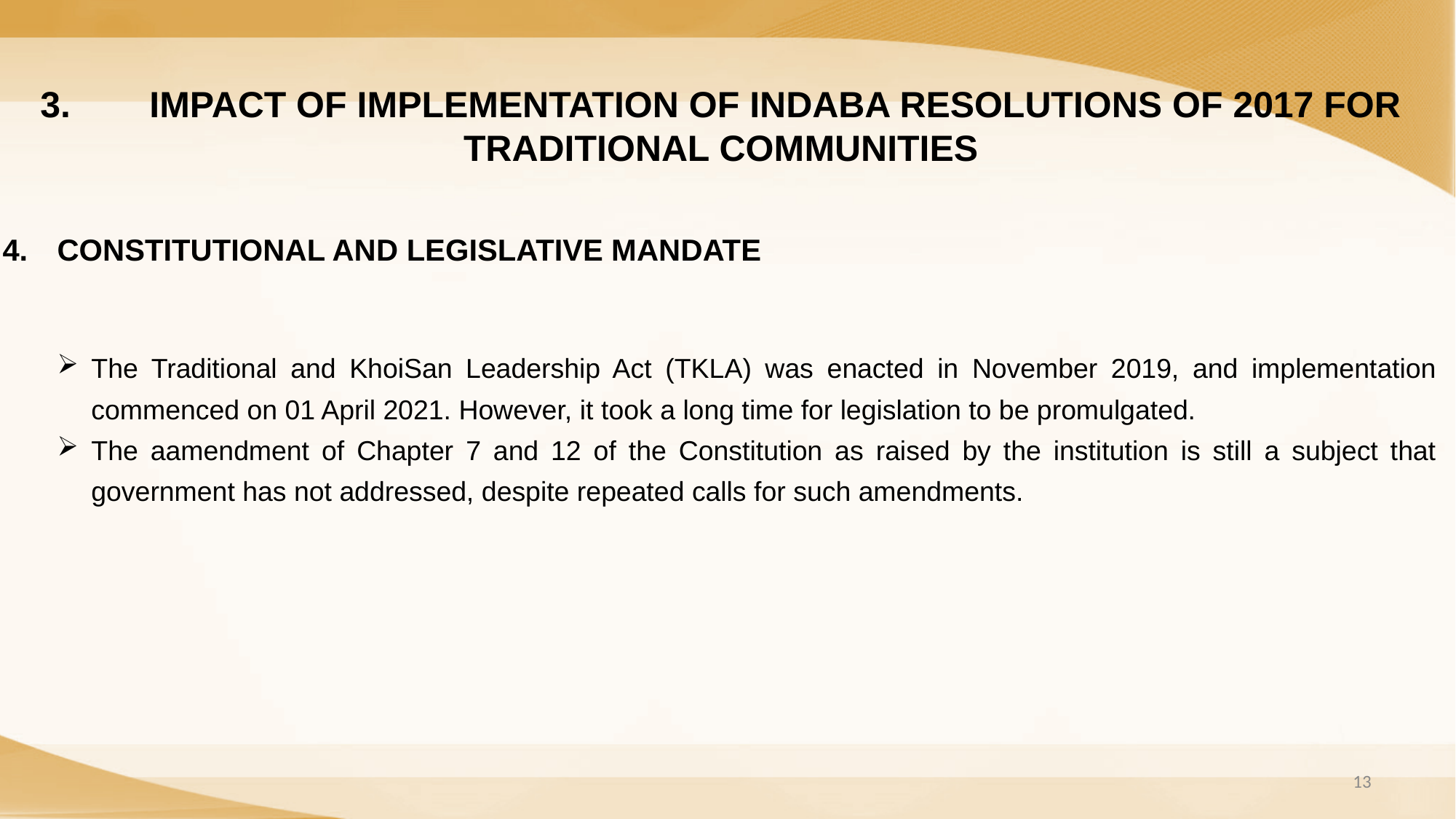

3.	IMPACT OF IMPLEMENTATION OF INDABA RESOLUTIONS OF 2017 FOR TRADITIONAL COMMUNITIES

CONSTITUTIONAL AND LEGISLATIVE MANDATE

The Traditional and KhoiSan Leadership Act (TKLA) was enacted in November 2019, and implementation commenced on 01 April 2021. However, it took a long time for legislation to be promulgated.
The aamendment of Chapter 7 and 12 of the Constitution as raised by the institution is still a subject that government has not addressed, despite repeated calls for such amendments.

13